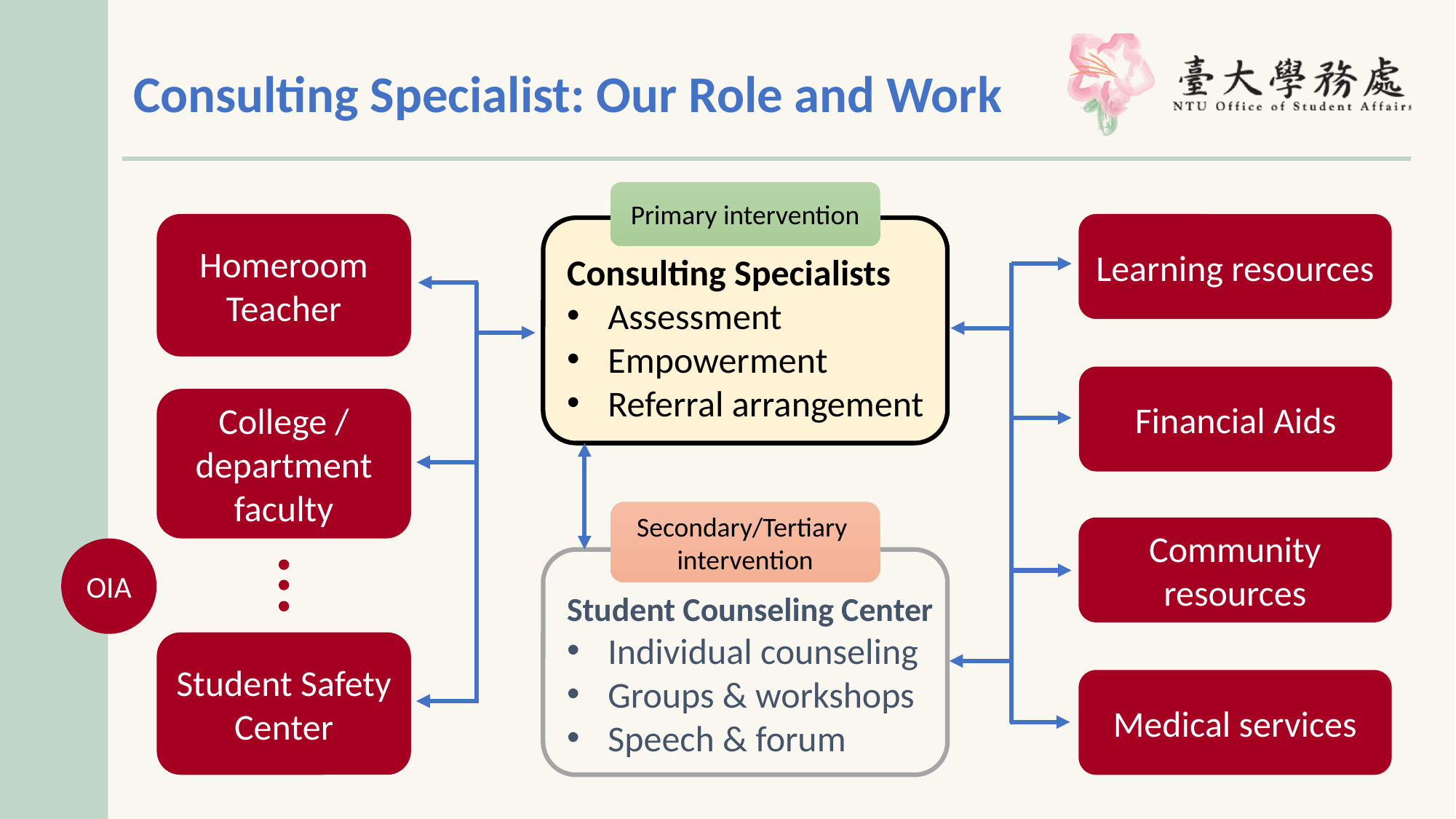

Consulting Specialist: Our Role and Work
Primary intervention

Consulting Specialists
Assessment
Empowerment
Referral arrangement
Homeroom Teacher
College / department faculty

Student Safety Center
Learning resources
Financial Aids
Community resources
Medical services
Secondary/Tertiary  intervention

Student Counseling Center
Individual counseling
Groups & workshops
Speech & forum
OIA